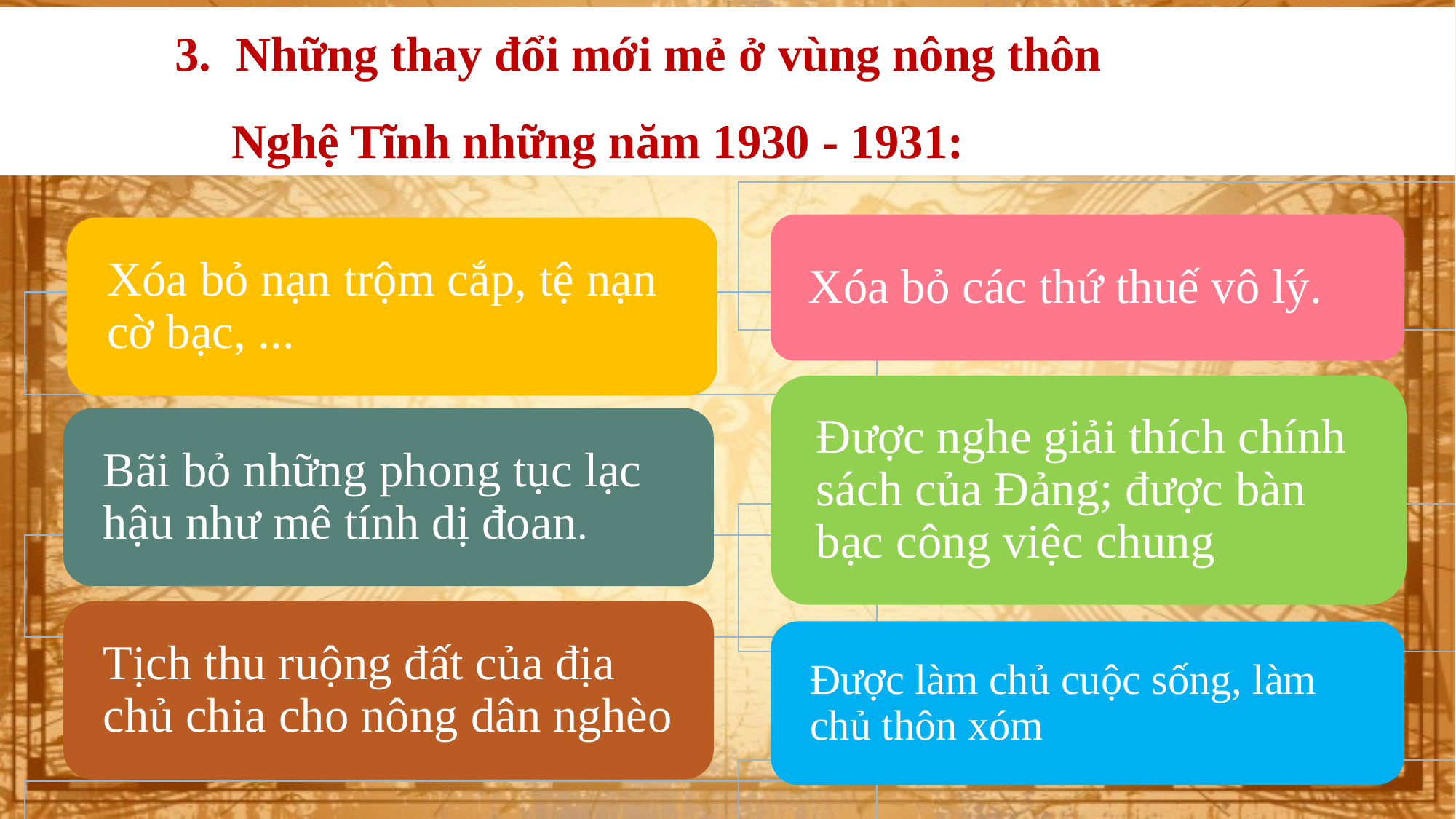

Những thay đổi mới mẻ ở vùng nông thôn
Nghệ Tĩnh những năm 1930 - 1931:

Xóa bỏ các thứ thuế vô lý.
Được nghe giải thích chính sách của Đảng; được bàn bạc công việc chung
Được làm chủ cuộc sống, làm chủ thôn xóm
Xóa bỏ nạn trộm cắp, tệ nạn cờ bạc, ...
Bãi bỏ những phong tục lạc hậu như mê tính dị đoan.
Tịch thu ruộng đất của địa chủ chia cho nông dân nghèo